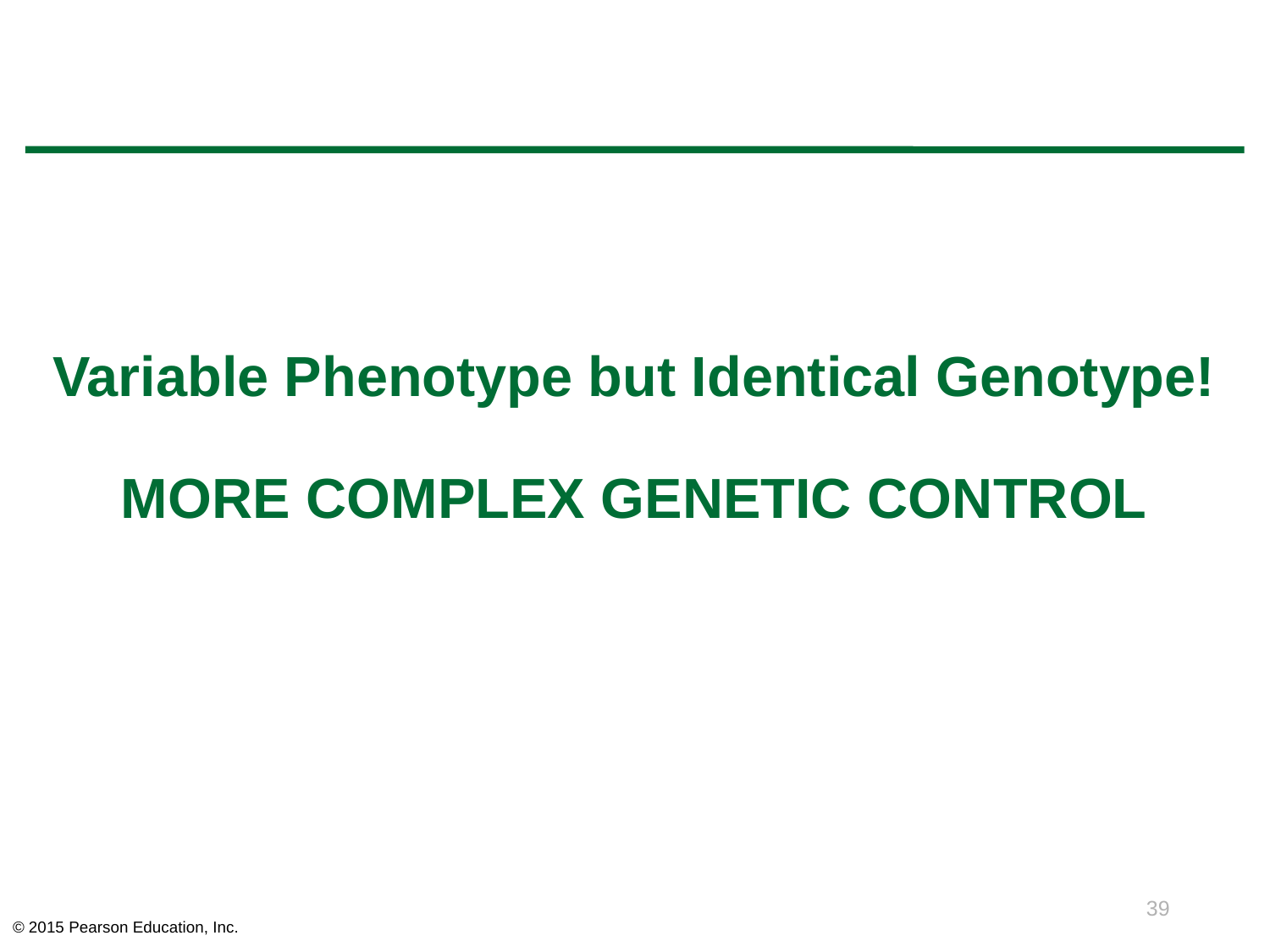

# Variable Phenotype but Identical Genotype! MORE COMPLEX GENETIC CONTROL
39
© 2015 Pearson Education, Inc.